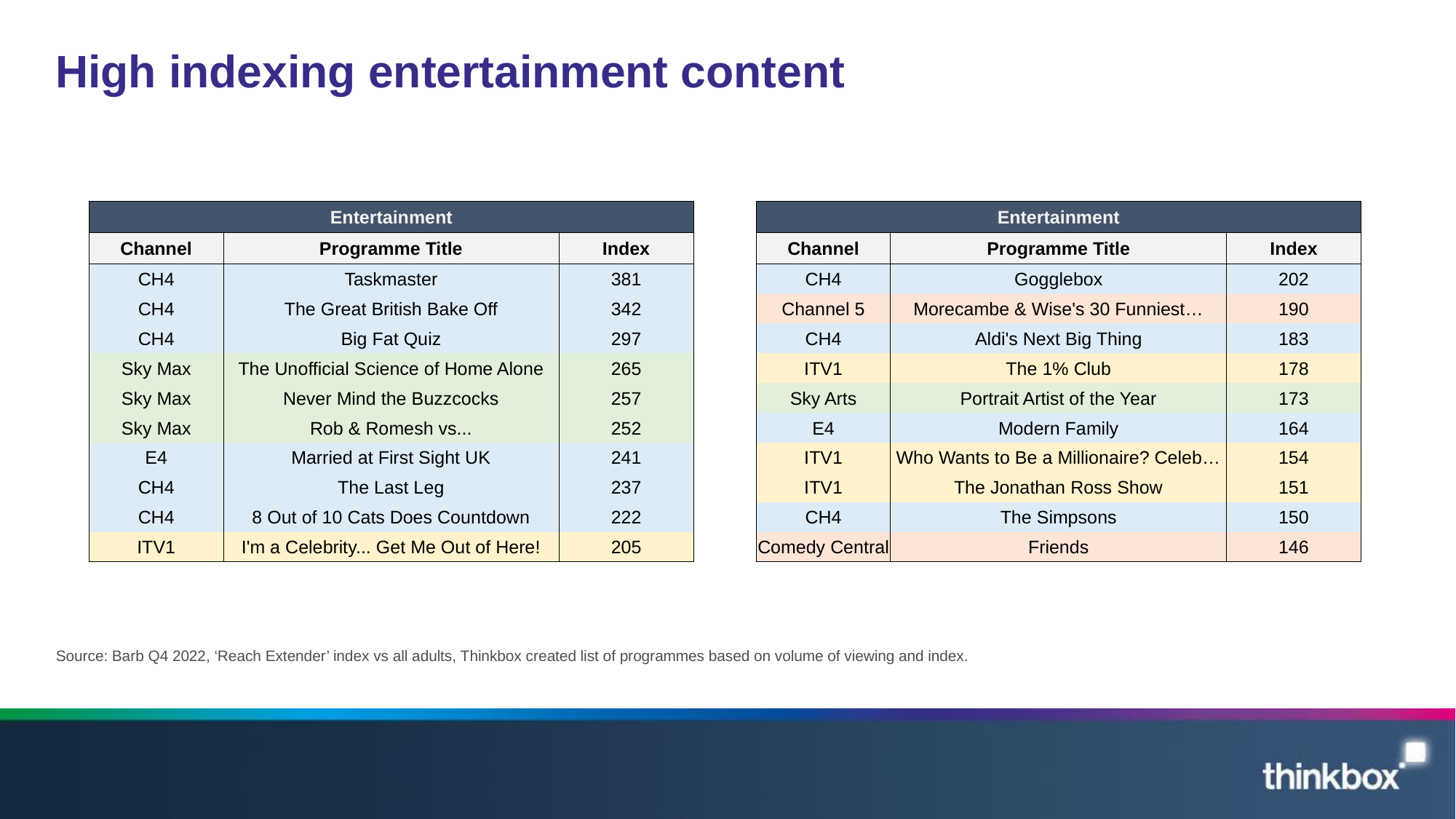

# High indexing entertainment content
| Entertainment |  |  |
| --- | --- | --- |
| Channel | Programme Title | Index |
| CH4 | Gogglebox | 202 |
| Channel 5 | Morecambe & Wise's 30 Funniest… | 190 |
| CH4 | Aldi's Next Big Thing | 183 |
| ITV1 | The 1% Club | 178 |
| Sky Arts | Portrait Artist of the Year | 173 |
| E4 | Modern Family | 164 |
| ITV1 | Who Wants to Be a Millionaire? Celeb… | 154 |
| ITV1 | The Jonathan Ross Show | 151 |
| CH4 | The Simpsons | 150 |
| Comedy Central | Friends | 146 |
| Entertainment |  |  |
| --- | --- | --- |
| Channel | Programme Title | Index |
| CH4 | Taskmaster | 381 |
| CH4 | The Great British Bake Off | 342 |
| CH4 | Big Fat Quiz | 297 |
| Sky Max | The Unofficial Science of Home Alone | 265 |
| Sky Max | Never Mind the Buzzcocks | 257 |
| Sky Max | Rob & Romesh vs... | 252 |
| E4 | Married at First Sight UK | 241 |
| CH4 | The Last Leg | 237 |
| CH4 | 8 Out of 10 Cats Does Countdown | 222 |
| ITV1 | I'm a Celebrity... Get Me Out of Here! | 205 |
Source: Barb Q4 2022, ‘Reach Extender’ index vs all adults, Thinkbox created list of programmes based on volume of viewing and index.